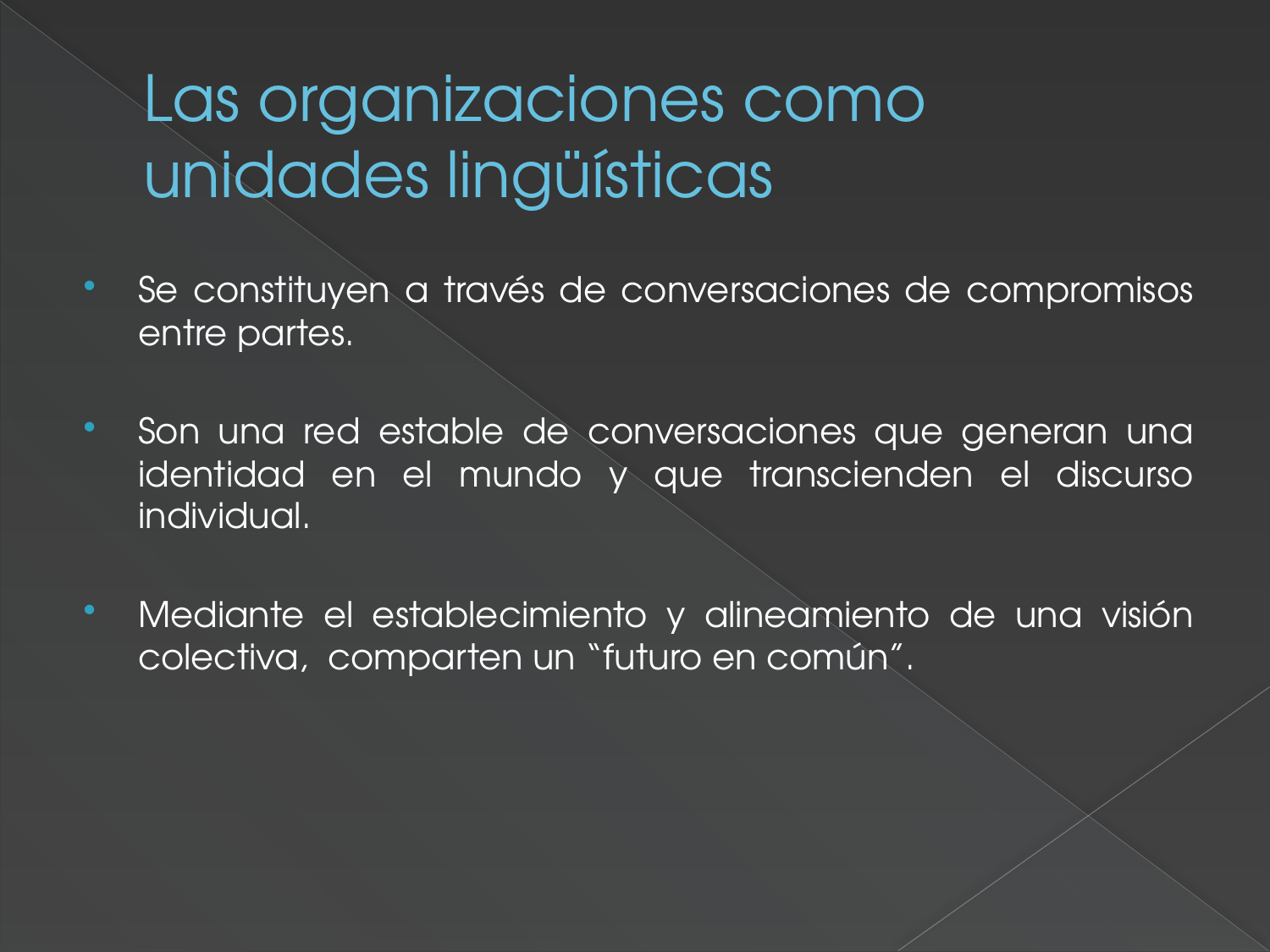

# Las organizaciones como unidades lingüísticas
Se constituyen a través de conversaciones de compromisos entre partes.

Son una red estable de conversaciones que generan una identidad en el mundo y que transcienden el discurso individual.

Mediante el establecimiento y alineamiento de una visión colectiva,  comparten un “futuro en común”.